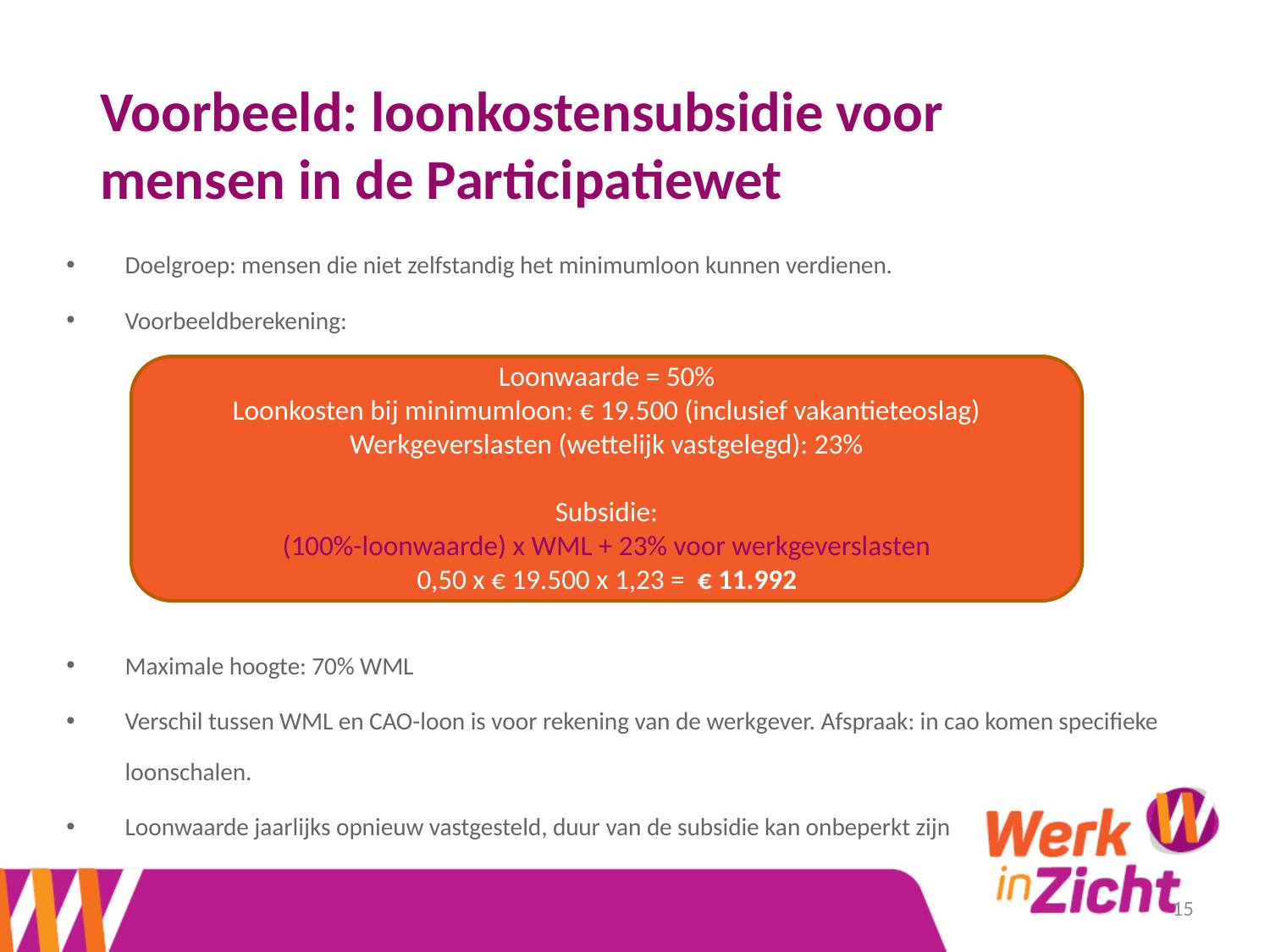

# Voorbeeld: loonkostensubsidie voor mensen in de Participatiewet
Doelgroep: mensen die niet zelfstandig het minimumloon kunnen verdienen.
Voorbeeldberekening:

Maximale hoogte: 70% WML
Verschil tussen WML en CAO-loon is voor rekening van de werkgever. Afspraak: in cao komen specifieke loonschalen.
Loonwaarde jaarlijks opnieuw vastgesteld, duur van de subsidie kan onbeperkt zijn

Loonwaarde = 50%
Loonkosten bij minimumloon: € 19.500 (inclusief vakantieteoslag)
Werkgeverslasten (wettelijk vastgelegd): 23%

Subsidie:
(100%-loonwaarde) x WML + 23% voor werkgeverslasten
0,50 x € 19.500 x 1,23 =  € 11.992

15